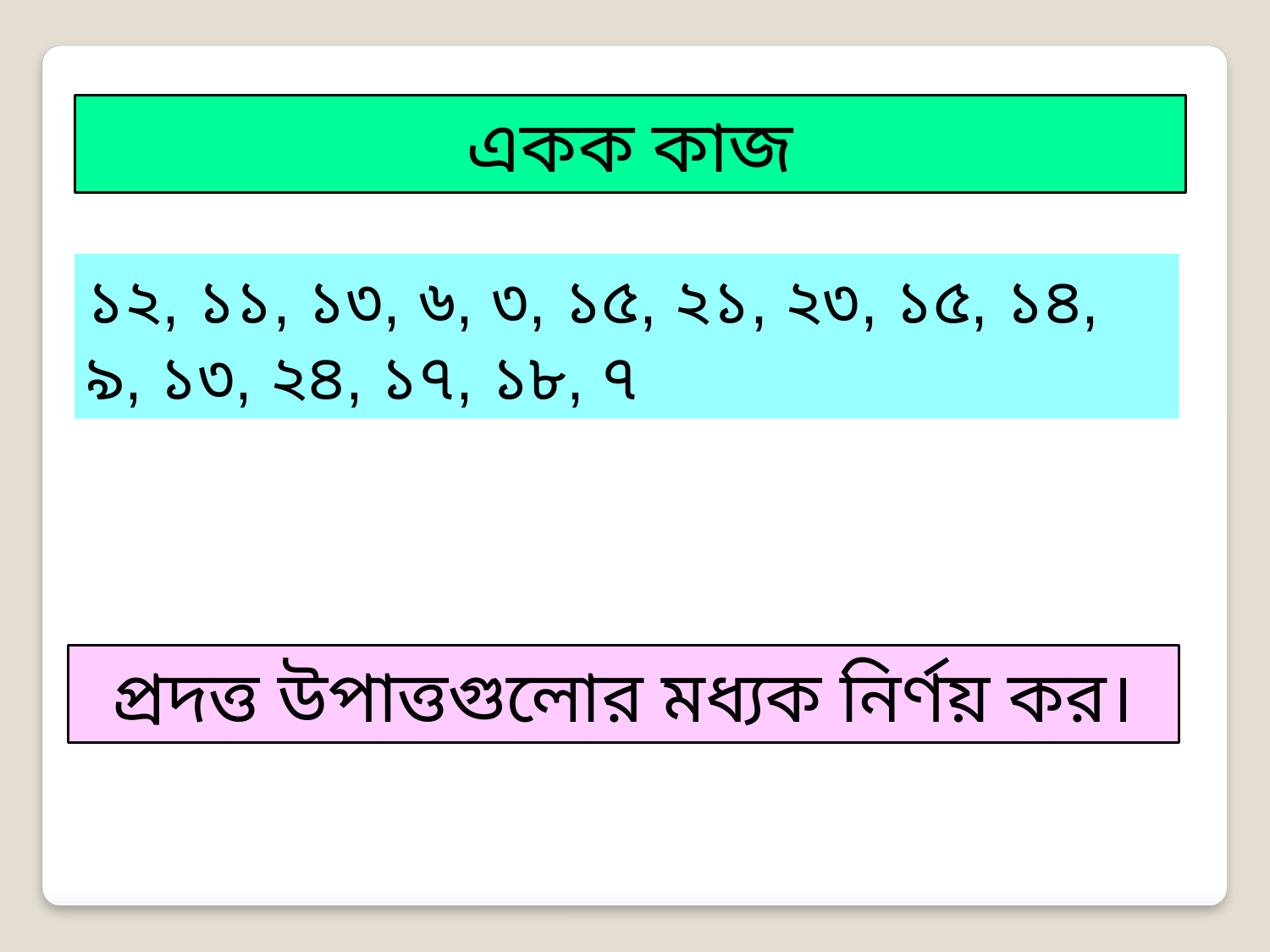

একক কাজ
১২, ১১, ১৩, ৬, ৩, ১৫, ২১, ২৩, ১৫, ১৪, ৯, ১৩, ২৪, ১৭, ১৮, ৭
প্রদত্ত উপাত্তগুলোর মধ্যক নির্ণয় কর।